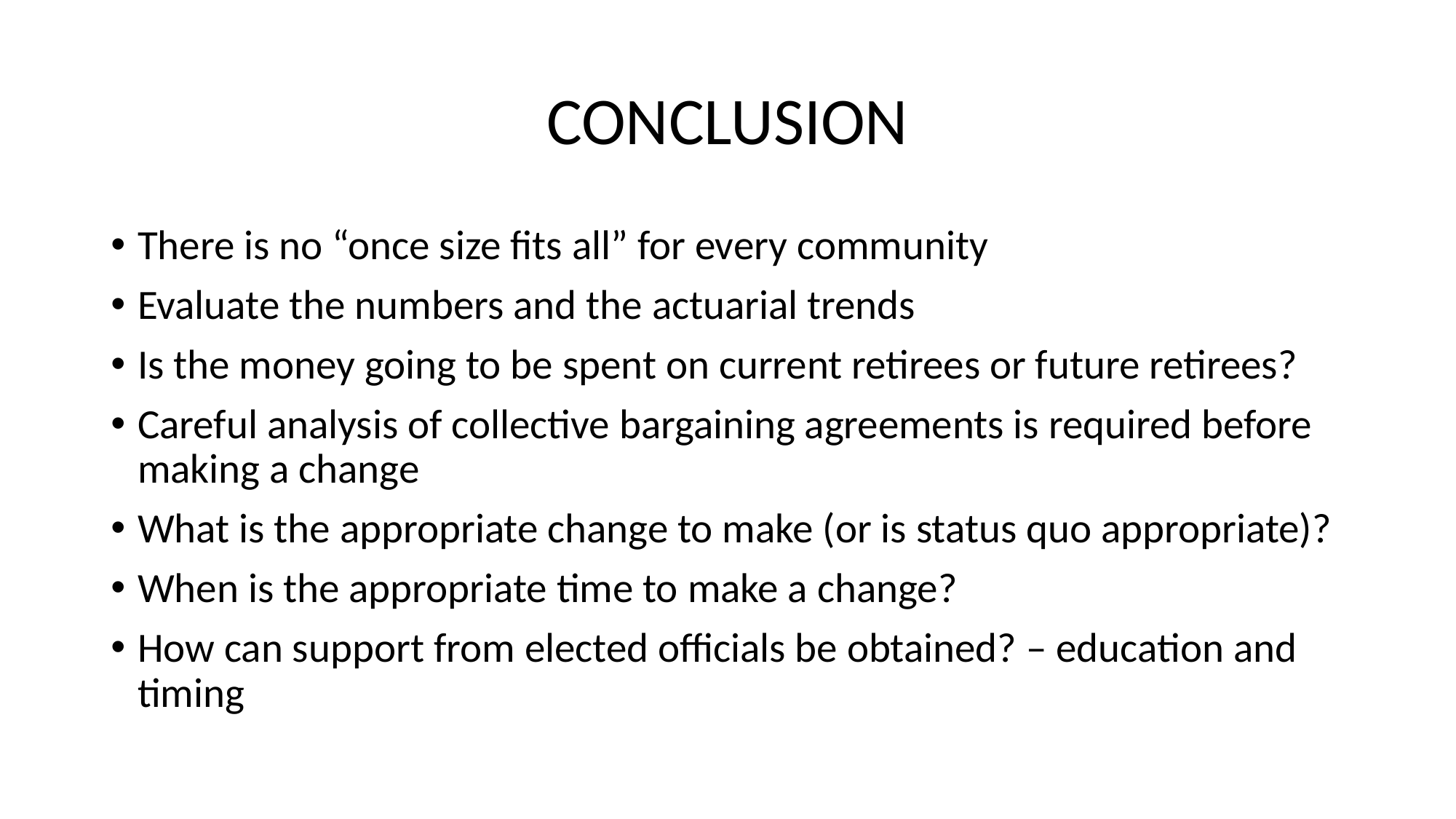

# CONCLUSION
There is no “once size fits all” for every community
Evaluate the numbers and the actuarial trends
Is the money going to be spent on current retirees or future retirees?
Careful analysis of collective bargaining agreements is required before making a change
What is the appropriate change to make (or is status quo appropriate)?
When is the appropriate time to make a change?
How can support from elected officials be obtained? – education and timing